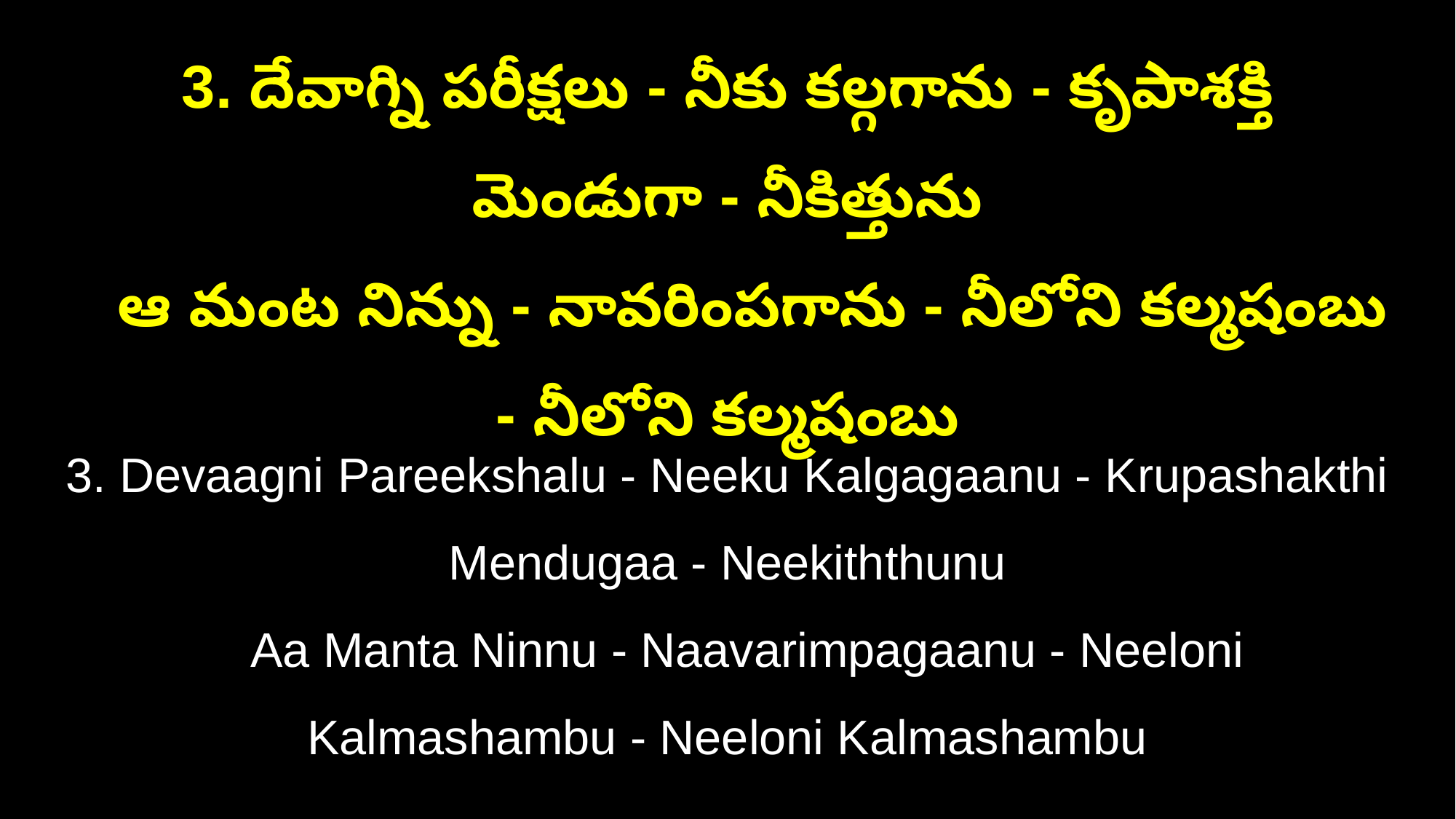

3. దేవాగ్ని పరీక్షలు - నీకు కల్గగాను - కృపాశక్తి మెండుగా - నీకిత్తును
   ఆ మంట నిన్ను - నావరింపగాను - నీలోని కల్మషంబు - నీలోని కల్మషంబు
3. Devaagni Pareekshalu - Neeku Kalgagaanu - Krupashakthi Mendugaa - Neekiththunu
   Aa Manta Ninnu - Naavarimpagaanu - Neeloni Kalmashambu - Neeloni Kalmashambu